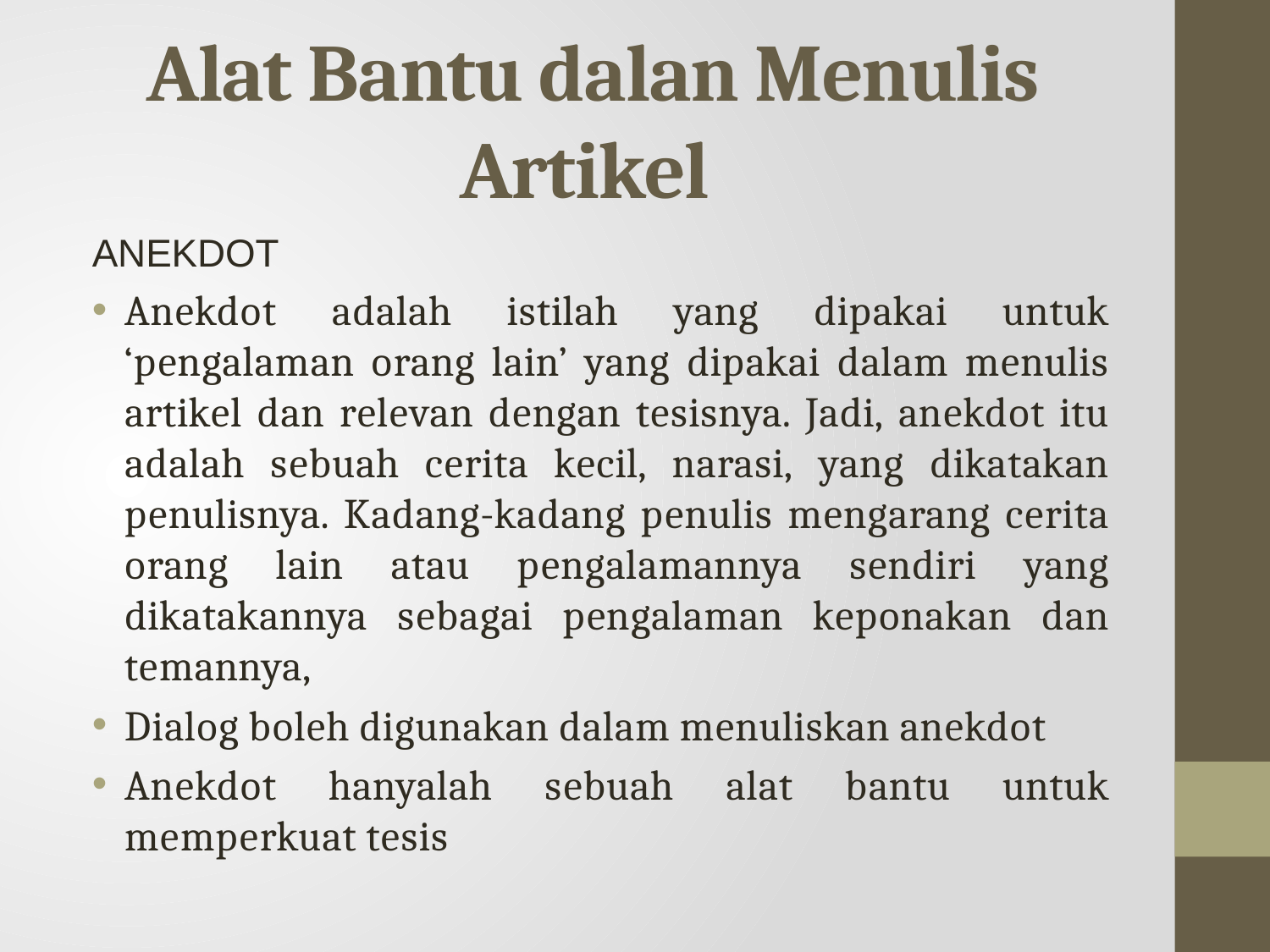

# Alat Bantu dalan Menulis Artikel
ANEKDOT
Anekdot adalah istilah yang dipakai untuk ‘pengalaman orang lain’ yang dipakai dalam menulis artikel dan relevan dengan tesisnya. Jadi, anekdot itu adalah sebuah cerita kecil, narasi, yang dikatakan penulisnya. Kadang-kadang penulis mengarang cerita orang lain atau pengalamannya sendiri yang dikatakannya sebagai pengalaman keponakan dan temannya,
Dialog boleh digunakan dalam menuliskan anekdot
Anekdot hanyalah sebuah alat bantu untuk memperkuat tesis